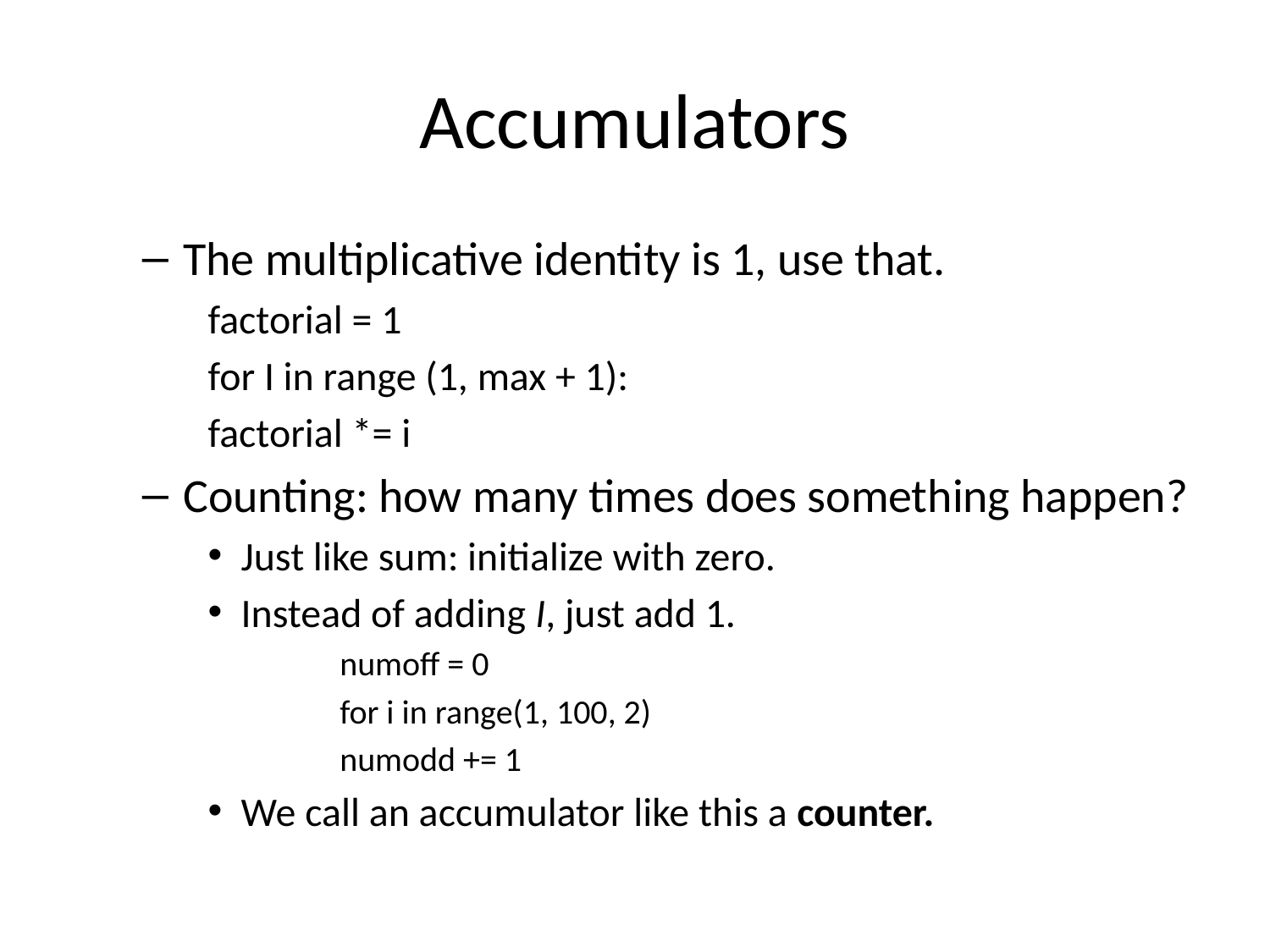

# Accumulators
The multiplicative identity is 1, use that.
factorial = 1
for I in range (1, max + 1):
	factorial *= i
Counting: how many times does something happen?
Just like sum: initialize with zero.
Instead of adding I, just add 1.
numoff = 0
for i in range(1, 100, 2)
	numodd += 1
We call an accumulator like this a counter.